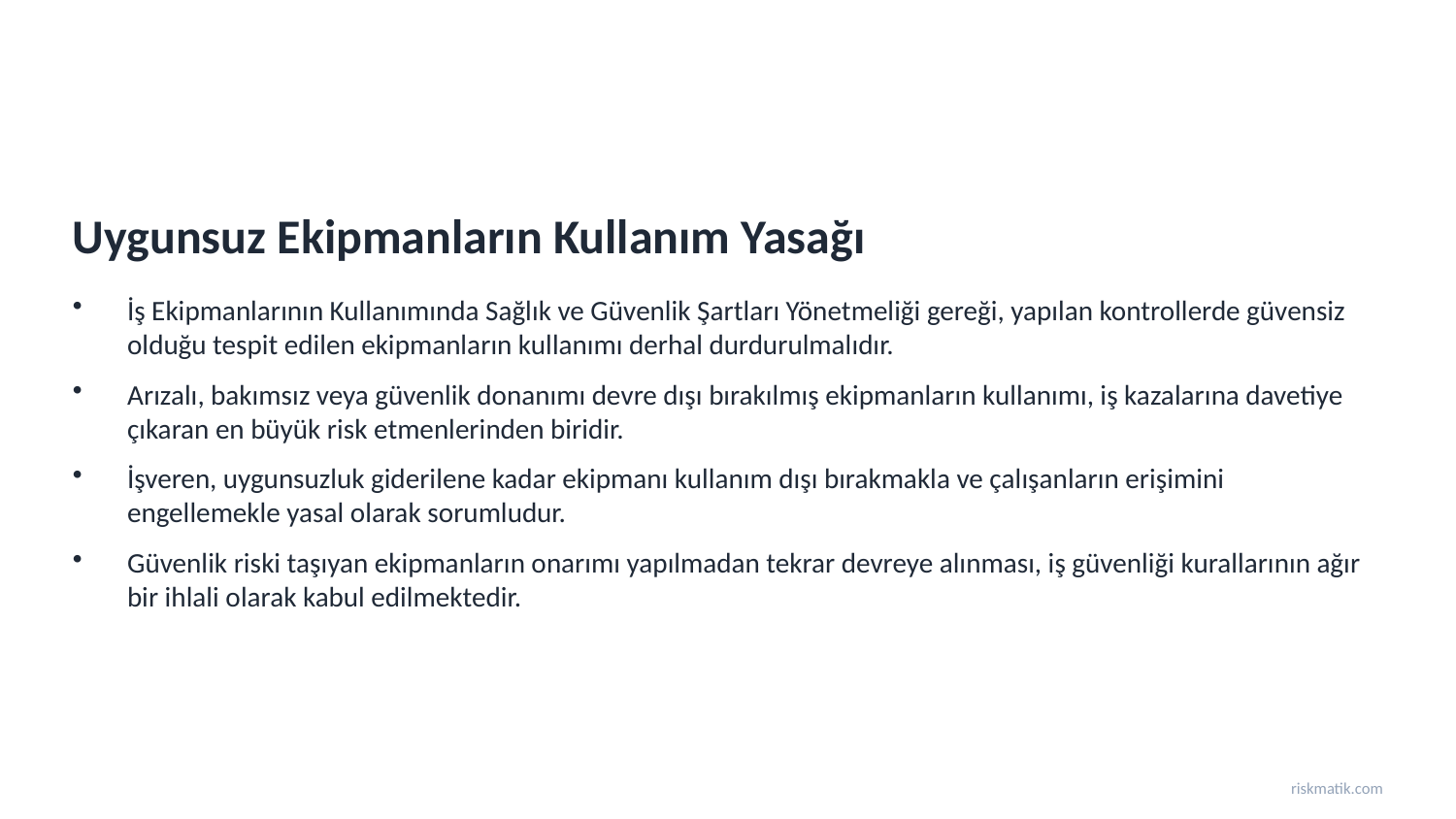

Uygunsuz Ekipmanların Kullanım Yasağı
İş Ekipmanlarının Kullanımında Sağlık ve Güvenlik Şartları Yönetmeliği gereği, yapılan kontrollerde güvensiz olduğu tespit edilen ekipmanların kullanımı derhal durdurulmalıdır.
Arızalı, bakımsız veya güvenlik donanımı devre dışı bırakılmış ekipmanların kullanımı, iş kazalarına davetiye çıkaran en büyük risk etmenlerinden biridir.
İşveren, uygunsuzluk giderilene kadar ekipmanı kullanım dışı bırakmakla ve çalışanların erişimini engellemekle yasal olarak sorumludur.
Güvenlik riski taşıyan ekipmanların onarımı yapılmadan tekrar devreye alınması, iş güvenliği kurallarının ağır bir ihlali olarak kabul edilmektedir.
riskmatik.com